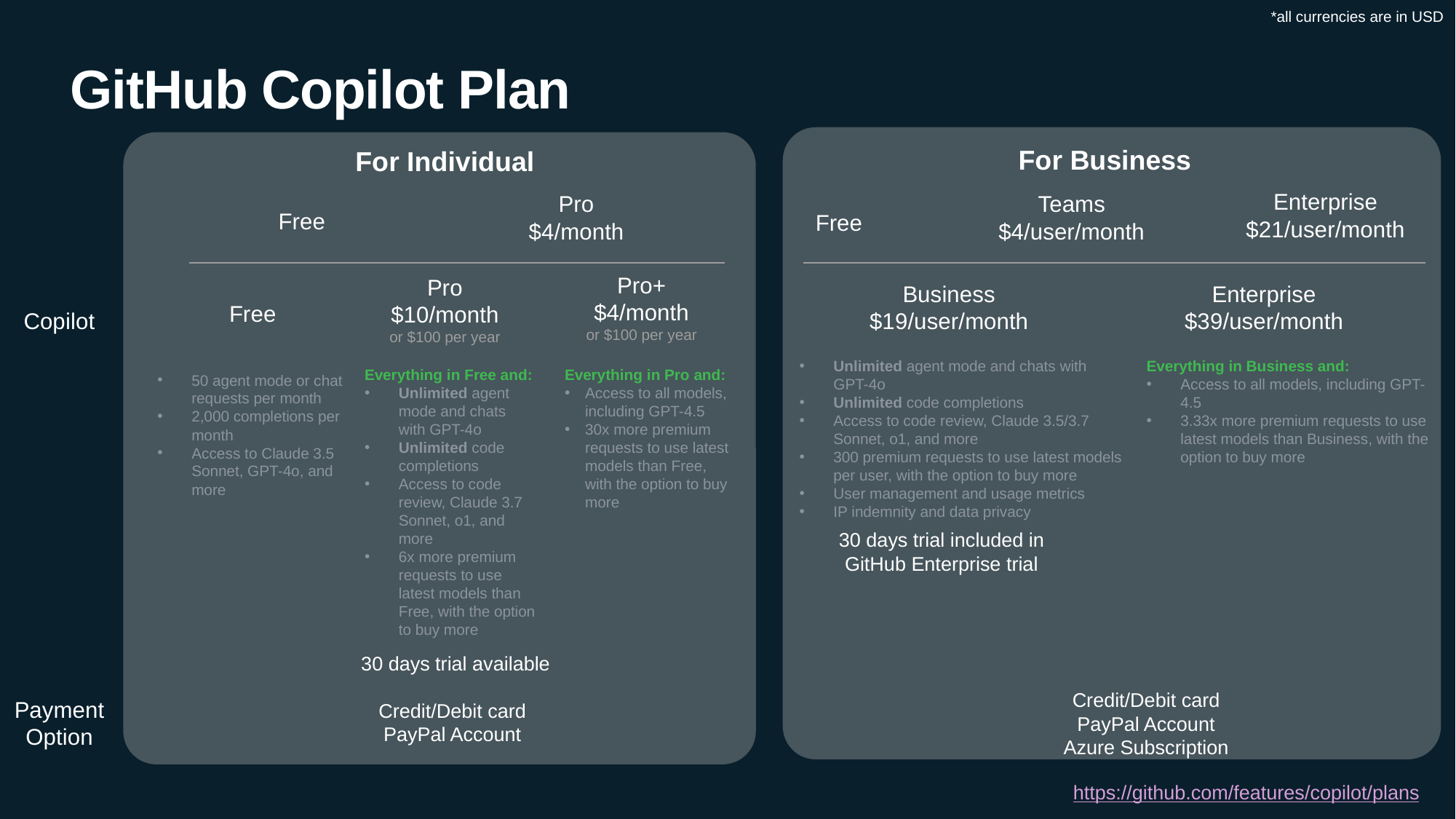

*all currencies are in USD
# GitHub Copilot Plan

For Business
For Individual
Enterprise
$21/user/month
Pro
$4/month
Teams
$4/user/month
Free
Free
Pro+
$4/month
or $100 per year
Pro
$10/month
or $100 per year
Enterprise
$39/user/month
Business
$19/user/month
Free
Copilot
Everything in Business and:
Access to all models, including GPT-4.5
3.33x more premium requests to use latest models than Business, with the option to buy more
Unlimited agent mode and chats with GPT-4o
Unlimited code completions
Access to code review, Claude 3.5/3.7 Sonnet, o1, and more
300 premium requests to use latest models per user, with the option to buy more
User management and usage metrics
IP indemnity and data privacy
Everything in Pro and:
Access to all models, including GPT-4.5
30x more premium requests to use latest models than Free, with the option to buy more
Everything in Free and:
Unlimited agent mode and chats with GPT-4o
Unlimited code completions
Access to code review, Claude 3.7 Sonnet, o1, and more
6x more premium requests to use latest models than Free, with the option to buy more
50 agent mode or chat requests per month
2,000 completions per month
Access to Claude 3.5 Sonnet, GPT-4o, and more
30 days trial included in GitHub Enterprise trial
30 days trial available
Credit/Debit card
Payment Option
Credit/Debit card
PayPal Account
PayPal Account
Azure Subscription
https://github.com/features/copilot/plans